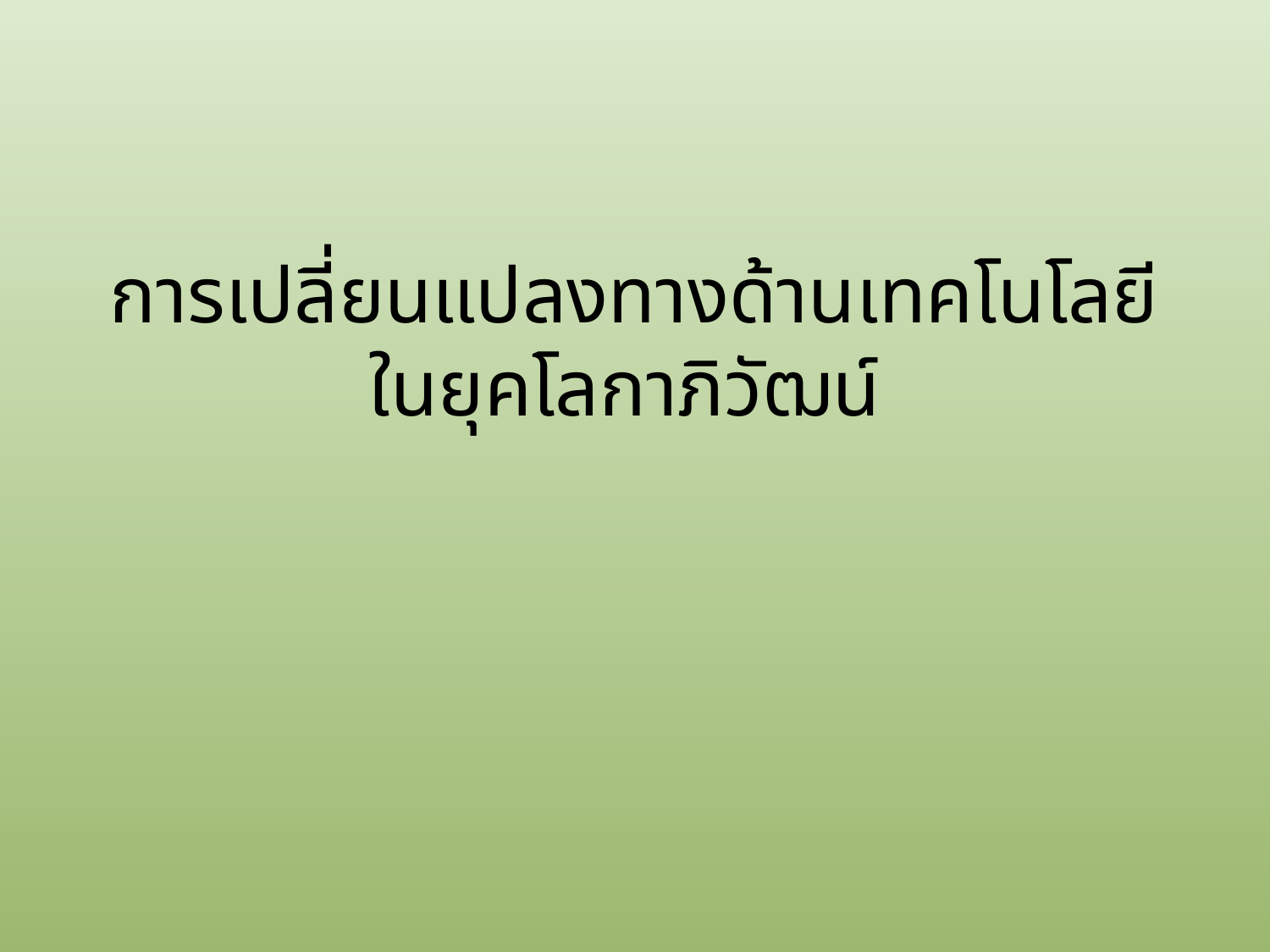

# การเปลี่ยนแปลงทางด้านเทคโนโลยี ในยุคโลกาภิวัฒน์